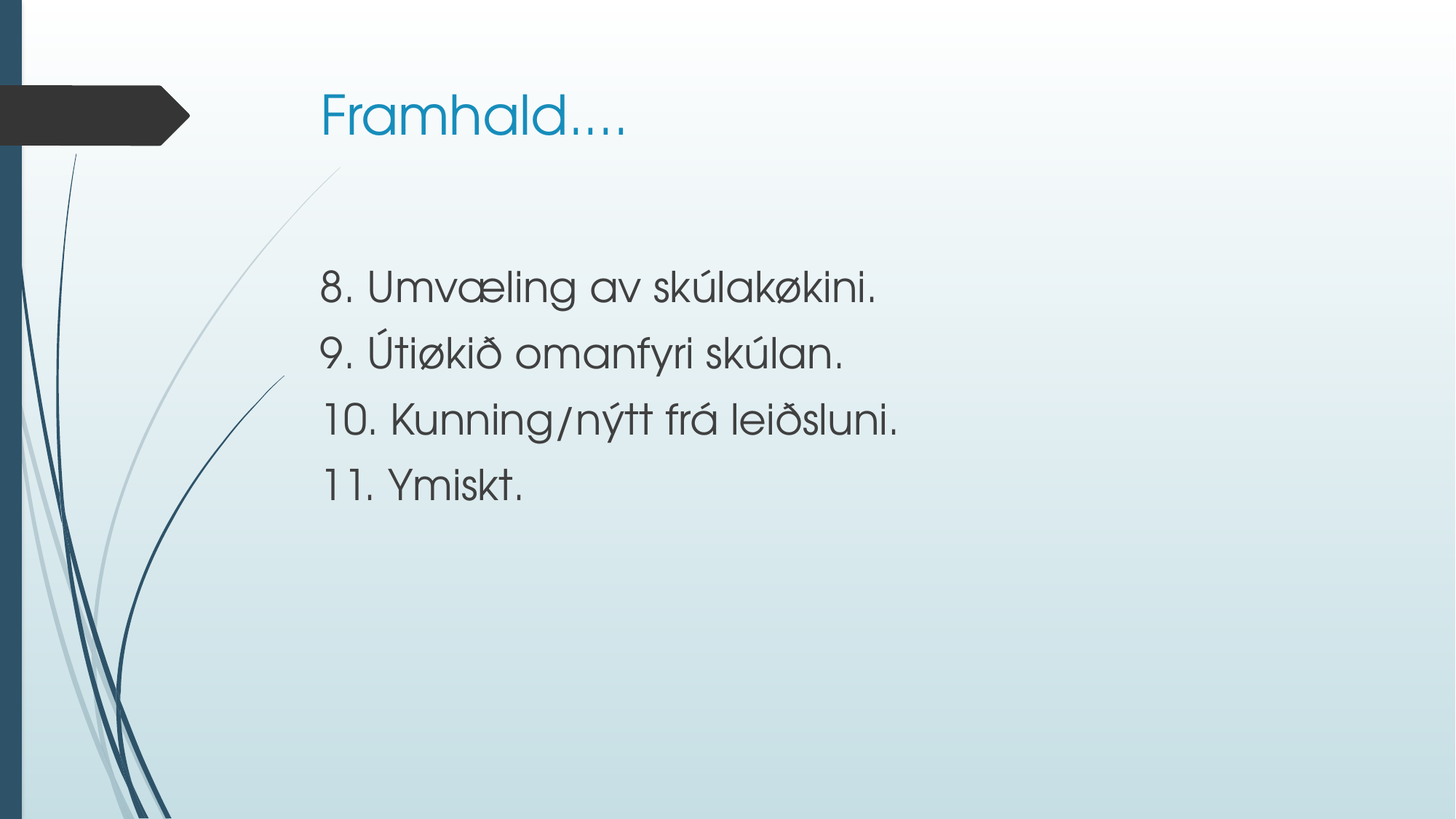

# Framhald....
8. Umvæling av skúlakøkini.
9. Útiøkið omanfyri skúlan.
10. Kunning/nýtt frá leiðsluni.
11. Ymiskt.